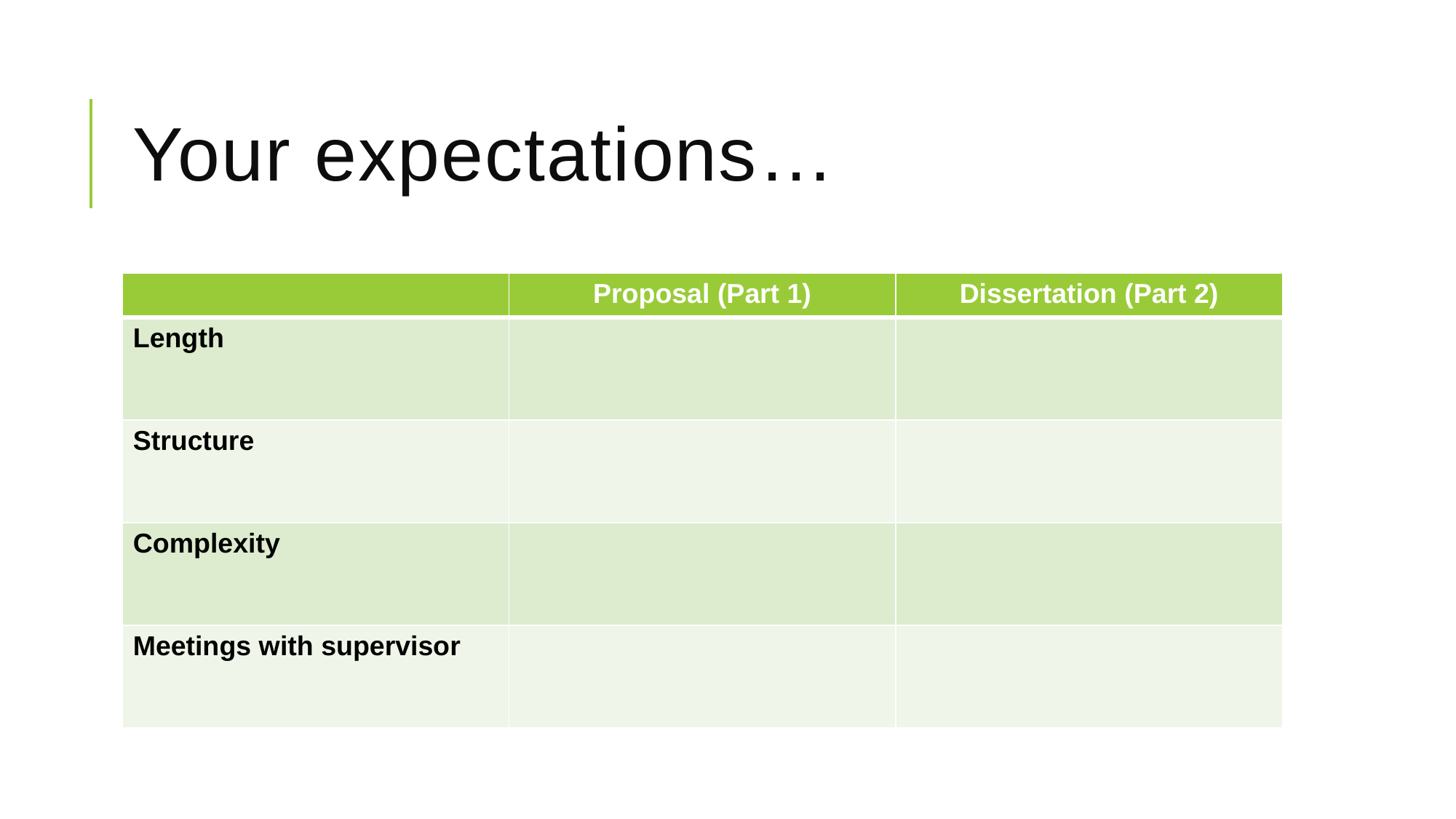

# Your expectations…
|  | Proposal (Part 1) | Dissertation (Part 2) |
| --- | --- | --- |
| Length |  |  |
| Structure |  |  |
| Complexity |  |  |
| Meetings with supervisor |  |  |